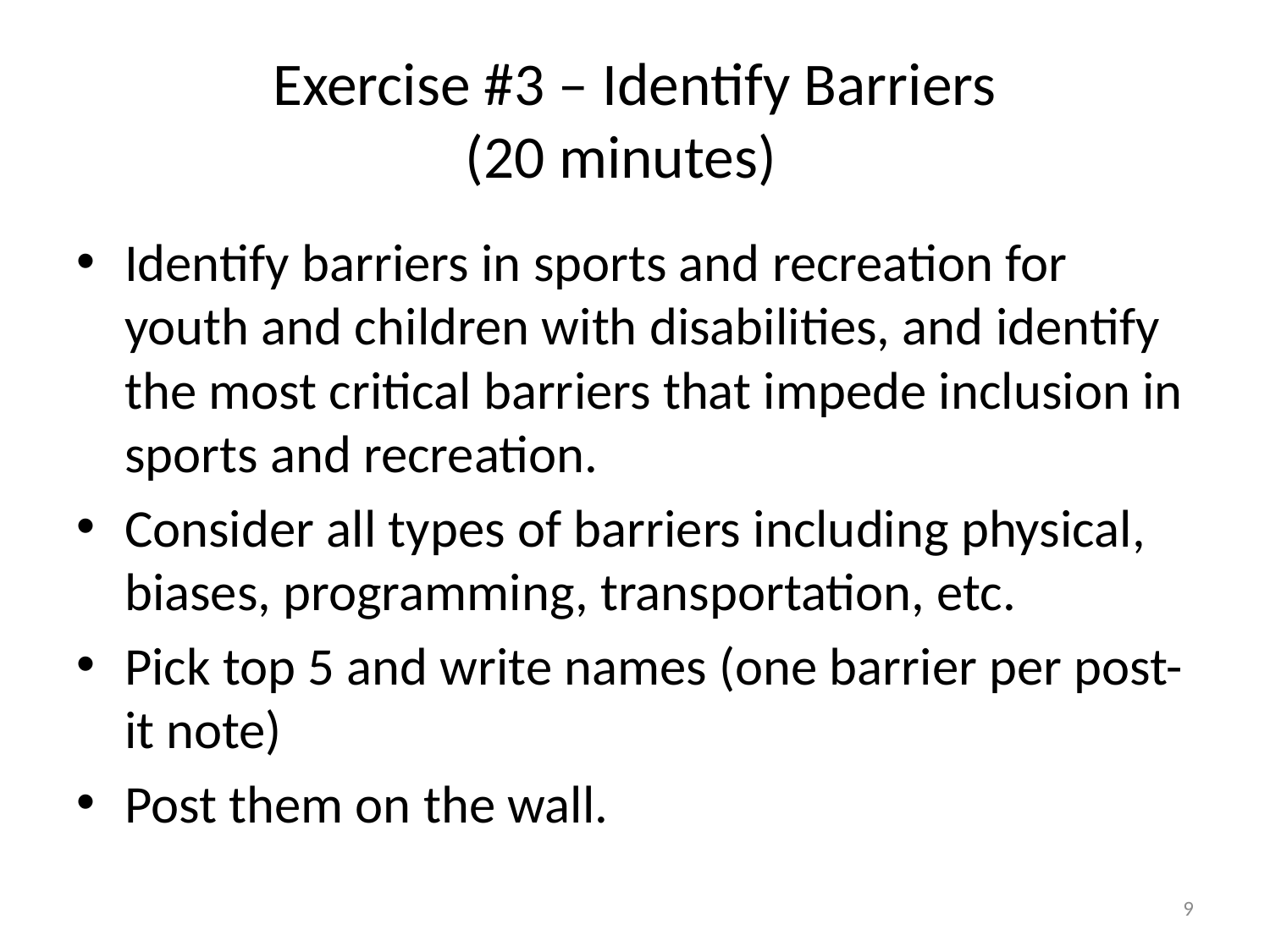

# Exercise #3 – Identify Barriers (20 minutes)
Identify barriers in sports and recreation for youth and children with disabilities, and identify the most critical barriers that impede inclusion in sports and recreation.
Consider all types of barriers including physical, biases, programming, transportation, etc.
Pick top 5 and write names (one barrier per post-it note)
Post them on the wall.
9